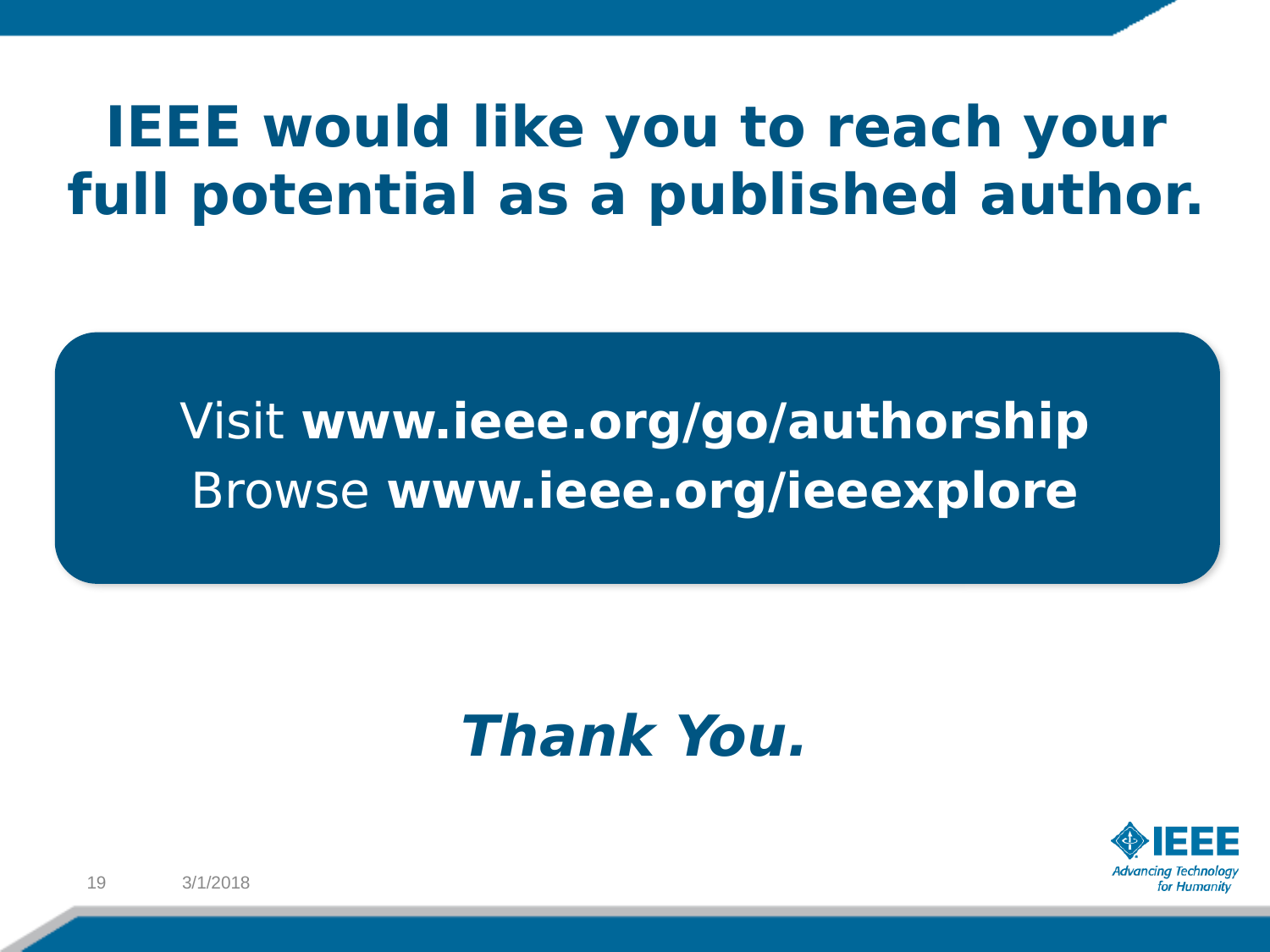

IEEE would like you to reach your full potential as a published author.

Visit www.ieee.org/go/authorship
Browse www.ieee.org/ieeexplore

# Thank You.
19
3/1/2018